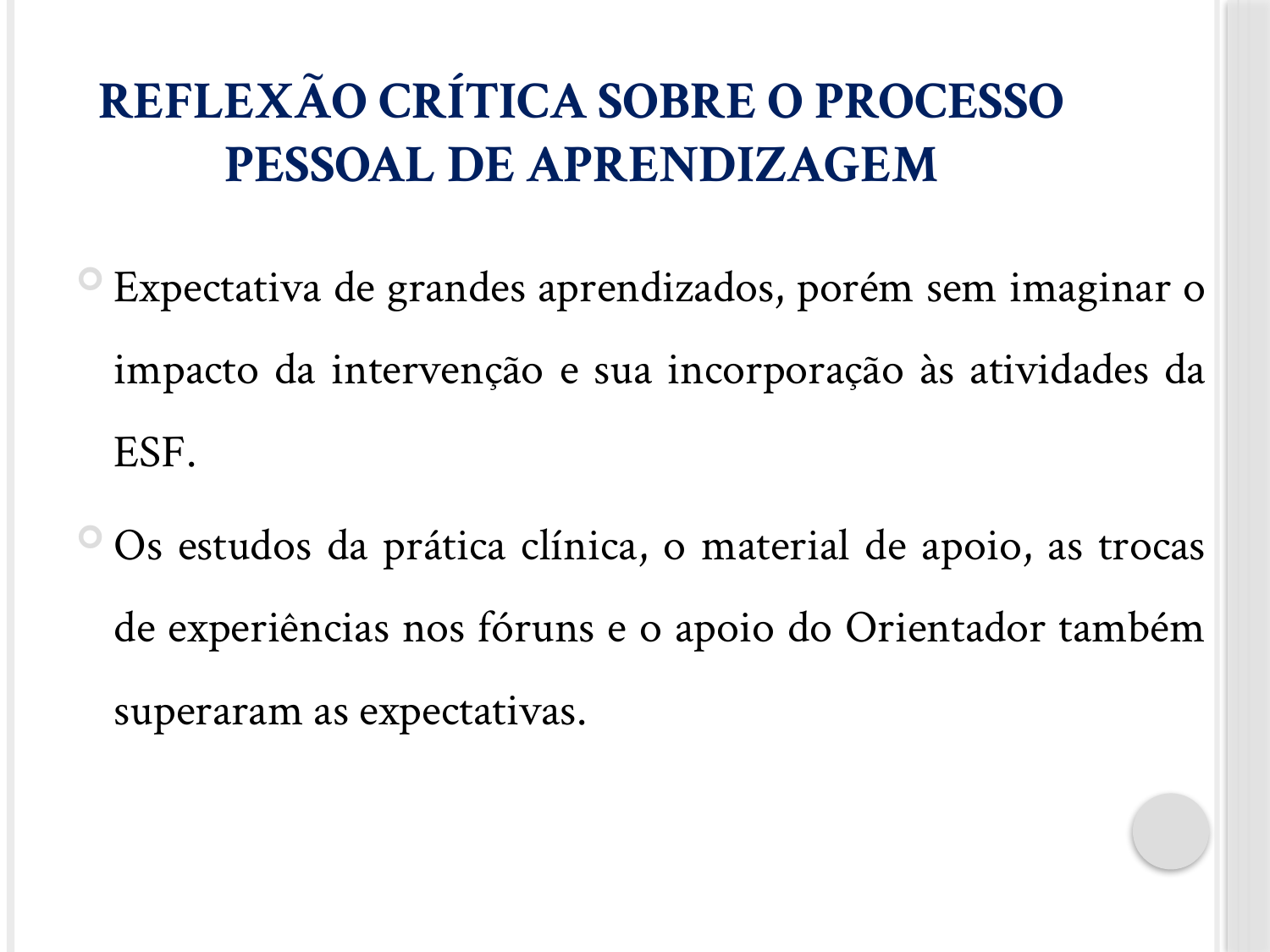

# Reflexão crítica sobre o processo pessoal de aprendizagem
Expectativa de grandes aprendizados, porém sem imaginar o impacto da intervenção e sua incorporação às atividades da ESF.
Os estudos da prática clínica, o material de apoio, as trocas de experiências nos fóruns e o apoio do Orientador também superaram as expectativas.